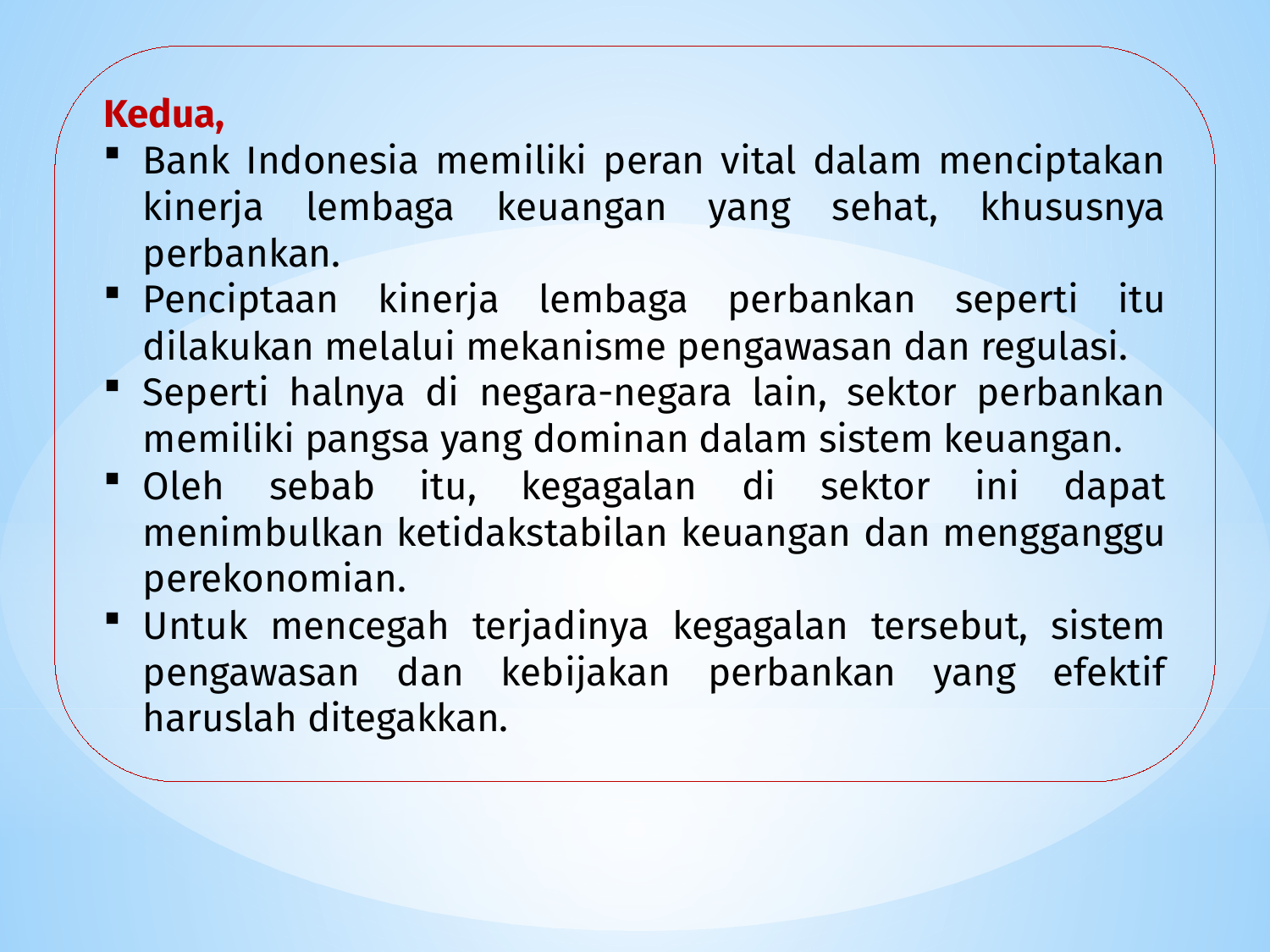

Kedua,
Bank Indonesia memiliki peran vital dalam menciptakan kinerja lembaga keuangan yang sehat, khususnya perbankan.
Penciptaan kinerja lembaga perbankan seperti itu dilakukan melalui mekanisme pengawasan dan regulasi.
Seperti halnya di negara-negara lain, sektor perbankan memiliki pangsa yang dominan dalam sistem keuangan.
Oleh sebab itu, kegagalan di sektor ini dapat menimbulkan ketidakstabilan keuangan dan mengganggu perekonomian.
Untuk mencegah terjadinya kegagalan tersebut, sistem pengawasan dan kebijakan perbankan yang efektif haruslah ditegakkan.